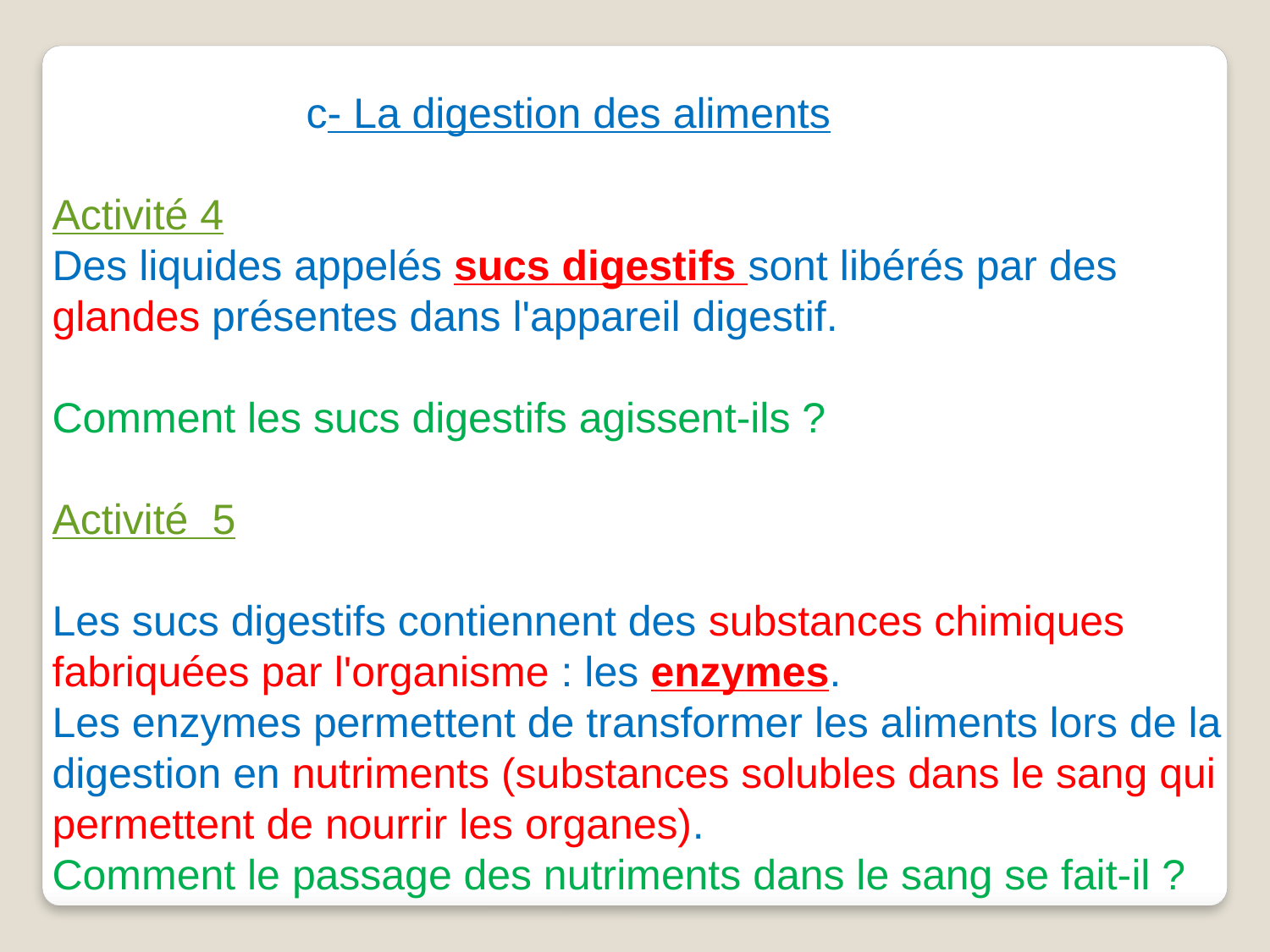

c- La digestion des aliments

Activité 4
Des liquides appelés sucs digestifs sont libérés par des glandes présentes dans l'appareil digestif.

Comment les sucs digestifs agissent-ils ?

Activité  5

Les sucs digestifs contiennent des substances chimiques fabriquées par l'organisme : les enzymes.
Les enzymes permettent de transformer les aliments lors de la digestion en nutriments (substances solubles dans le sang qui permettent de nourrir les organes).
Comment le passage des nutriments dans le sang se fait-il ?